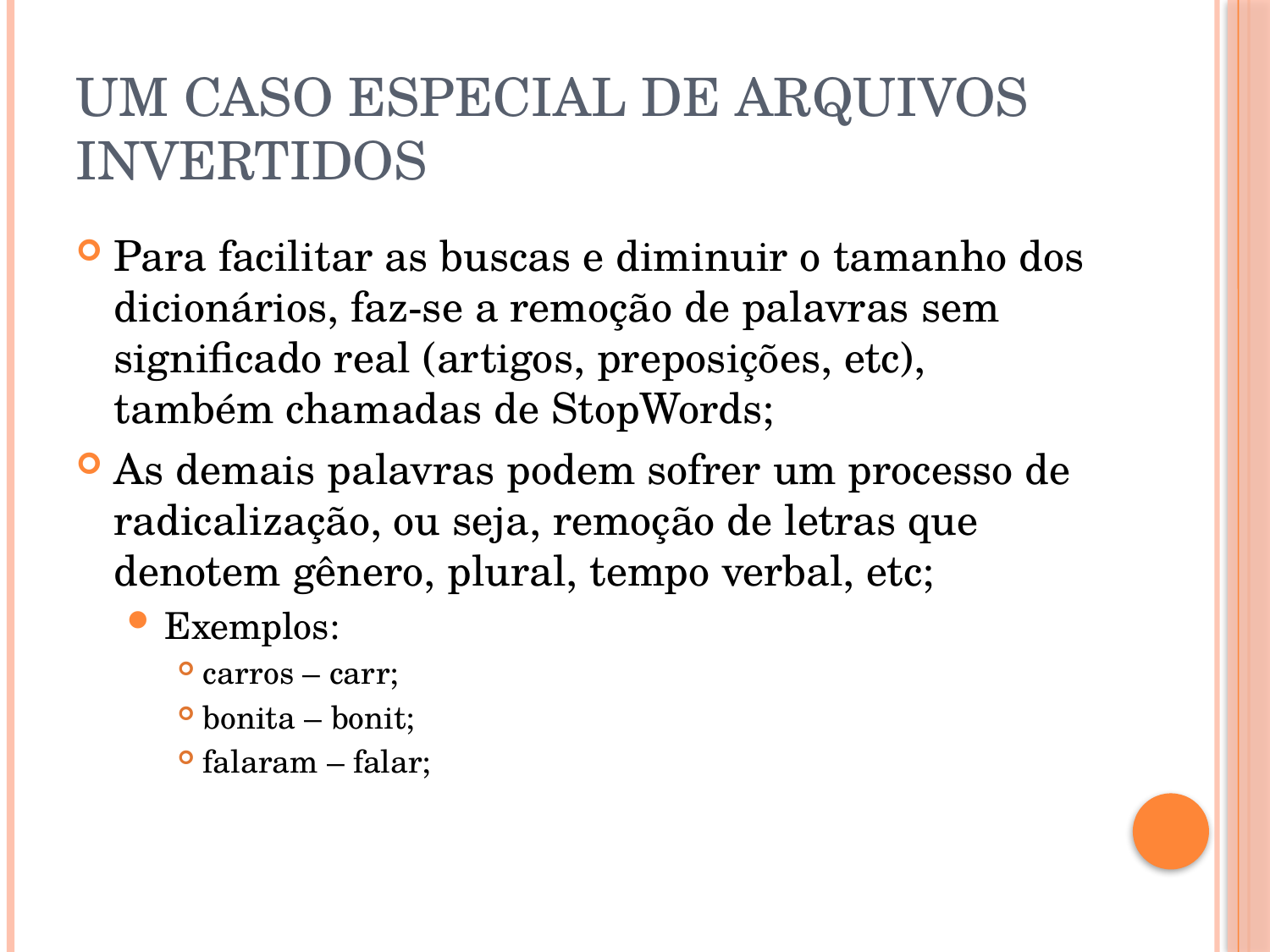

# Um caso especial de arquivos invertidos
Para facilitar as buscas e diminuir o tamanho dos dicionários, faz-se a remoção de palavras sem significado real (artigos, preposições, etc), também chamadas de StopWords;
As demais palavras podem sofrer um processo de radicalização, ou seja, remoção de letras que denotem gênero, plural, tempo verbal, etc;
Exemplos:
carros – carr;
bonita – bonit;
falaram – falar;